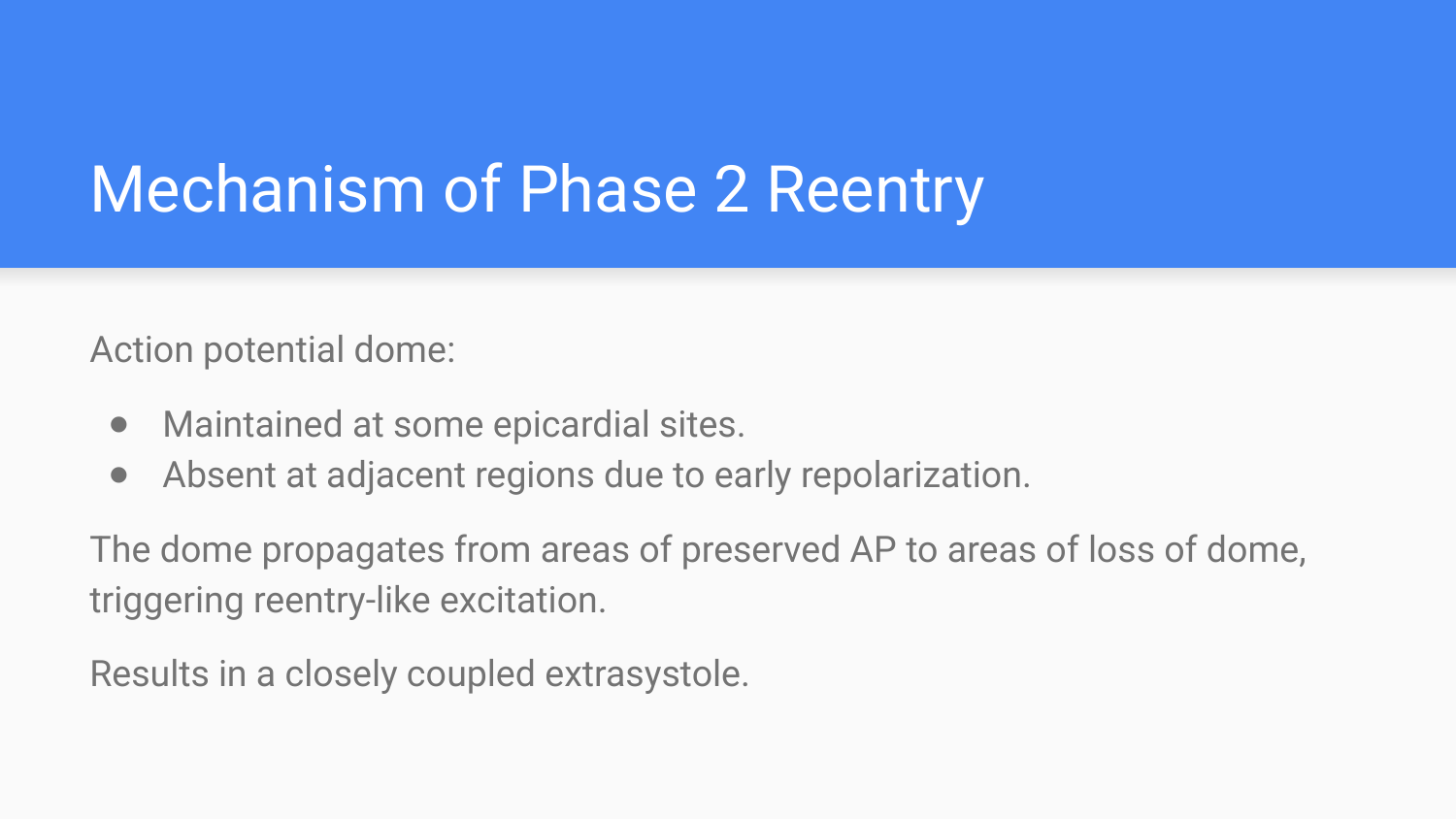

# Mechanism of Phase 2 Reentry
Action potential dome:
Maintained at some epicardial sites.
Absent at adjacent regions due to early repolarization.
The dome propagates from areas of preserved AP to areas of loss of dome, triggering reentry-like excitation.
Results in a closely coupled extrasystole.